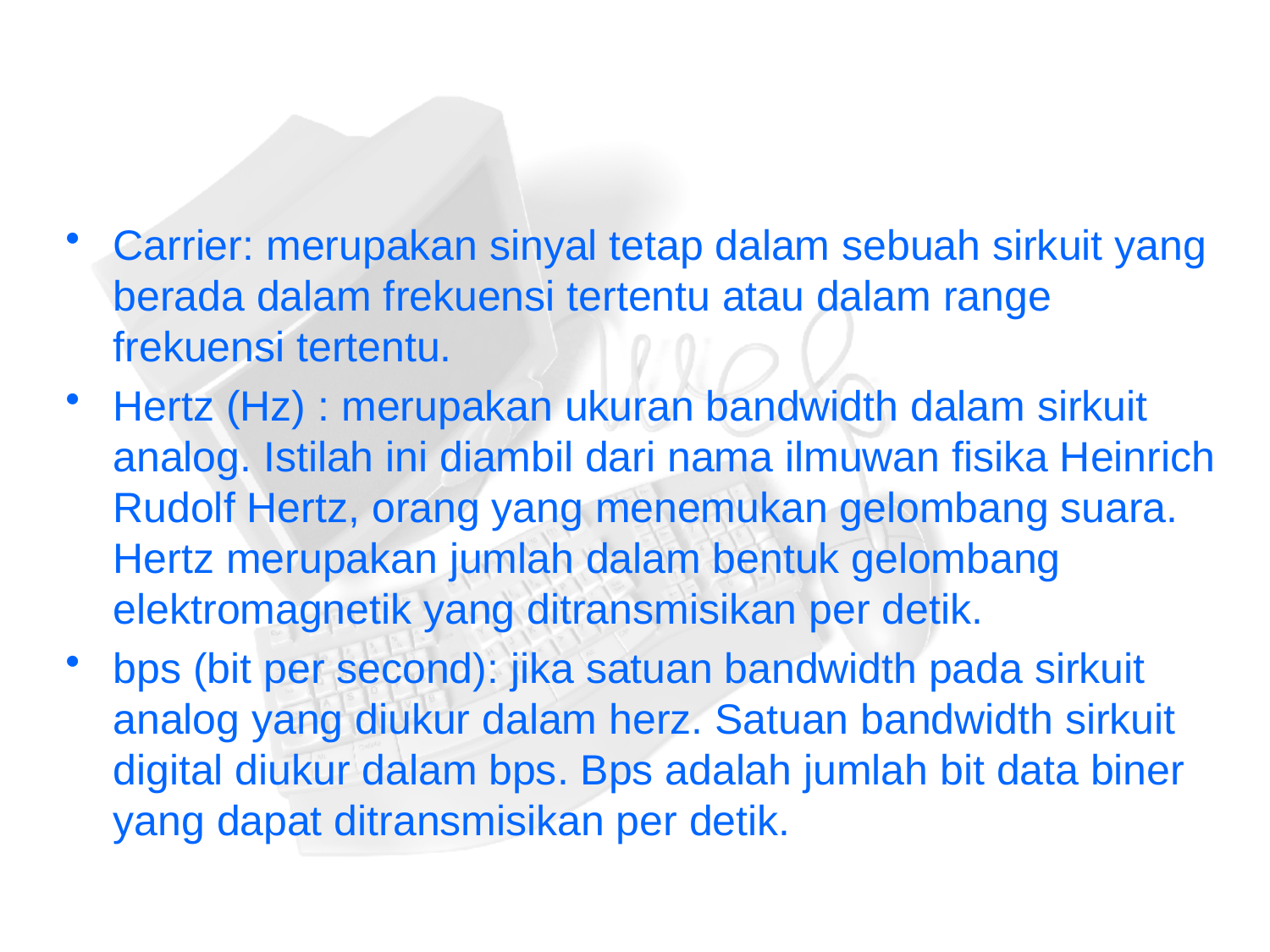

#
Carrier: merupakan sinyal tetap dalam sebuah sirkuit yang berada dalam frekuensi tertentu atau dalam range frekuensi tertentu.
Hertz (Hz) : merupakan ukuran bandwidth dalam sirkuit analog. Istilah ini diambil dari nama ilmuwan fisika Heinrich Rudolf Hertz, orang yang menemukan gelombang suara. Hertz merupakan jumlah dalam bentuk gelombang elektromagnetik yang ditransmisikan per detik.
bps (bit per second): jika satuan bandwidth pada sirkuit analog yang diukur dalam herz. Satuan bandwidth sirkuit digital diukur dalam bps. Bps adalah jumlah bit data biner yang dapat ditransmisikan per detik.